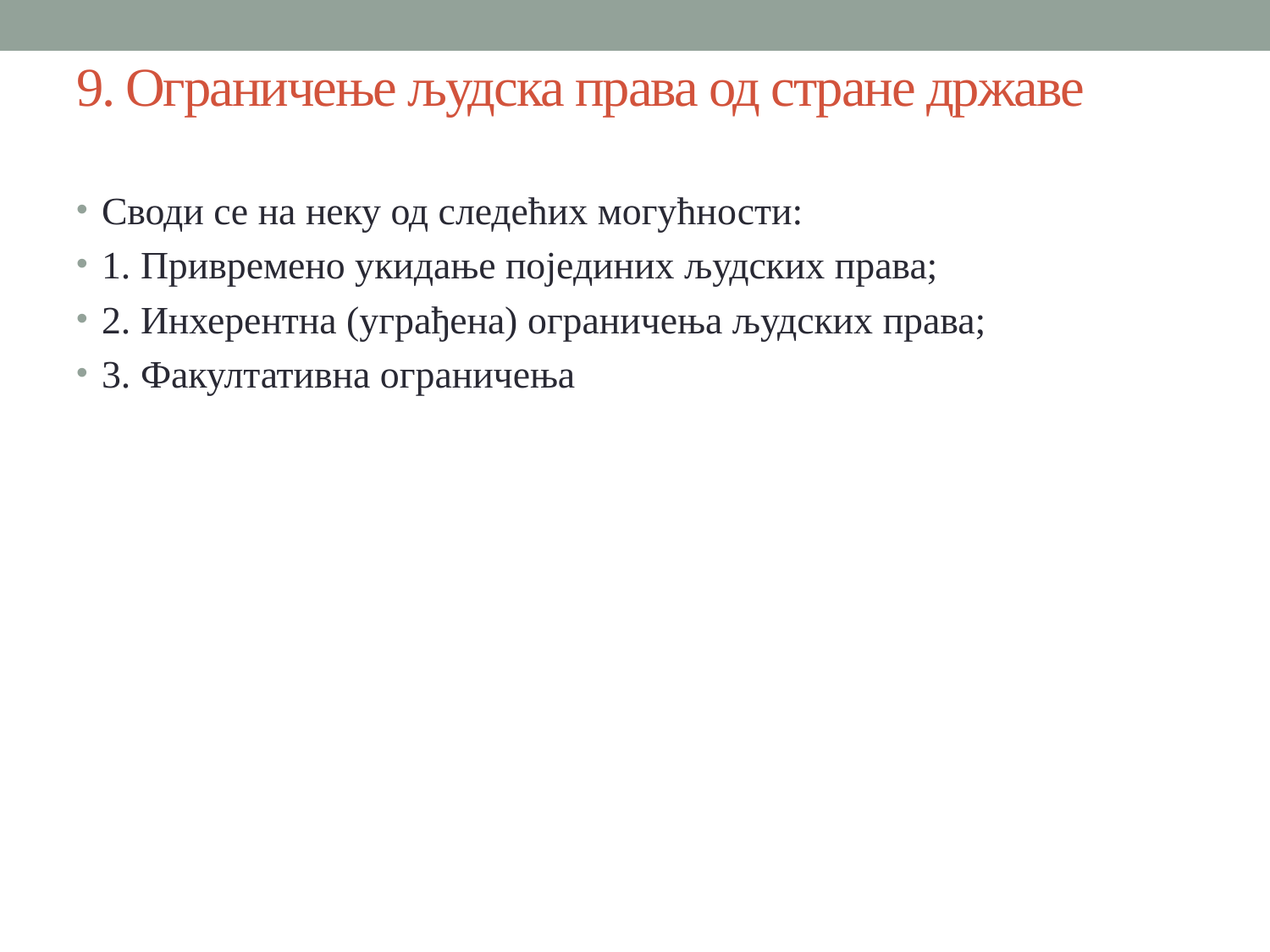

# 9. Ограничење људска права од стране државе
Своди се на неку од следећих могућности:
1. Привремено укидање појединих људских права;
2. Инхерентна (уграђена) ограничења људских права;
3. Факултативна ограничења